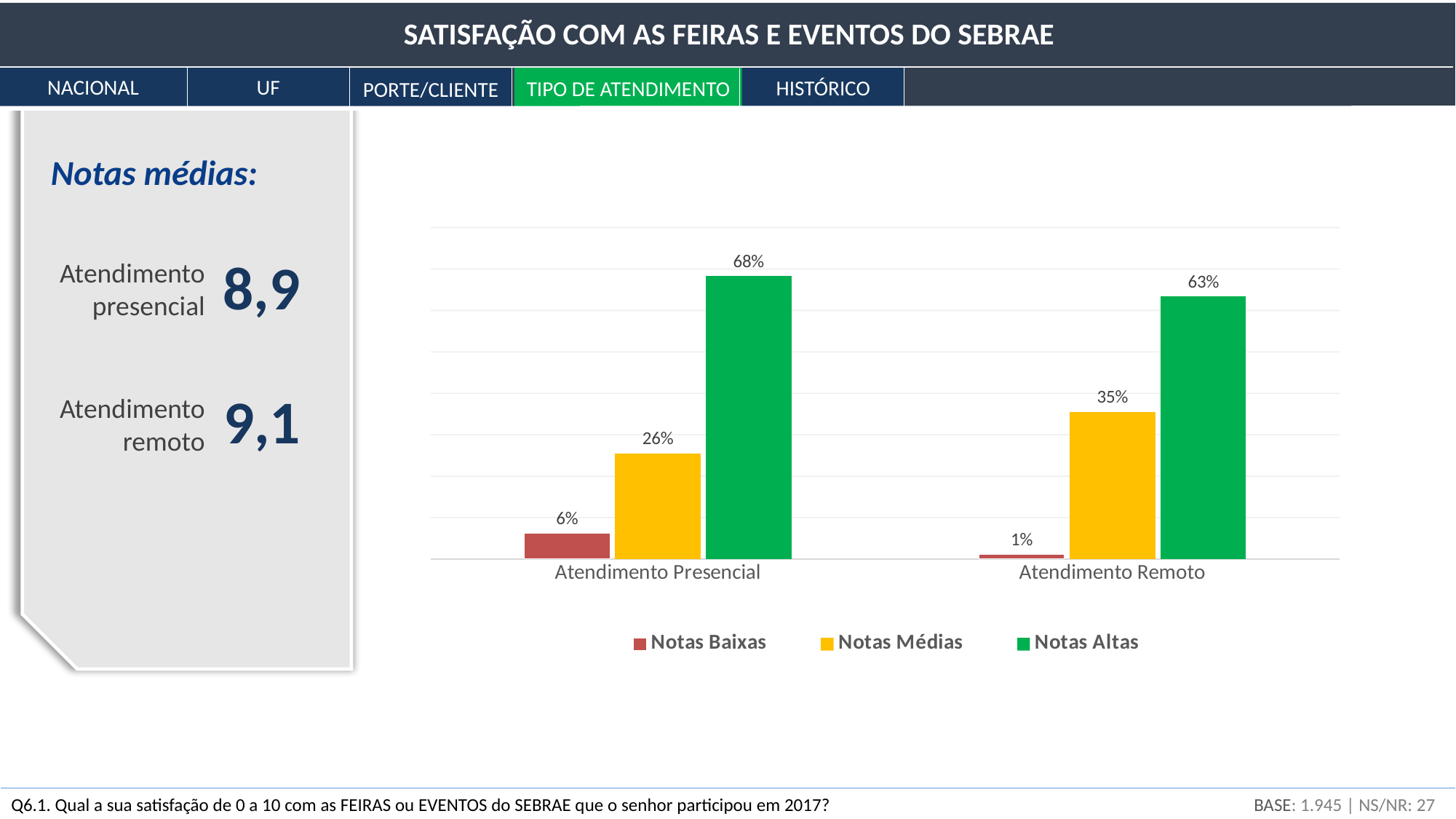

SATISFAÇÃO COM AS FEIRAS E EVENTOS DO SEBRAE

NACIONAL
UF
HISTÓRICO
TIPO DE ATENDIMENTO
PORTE/CLIENTE

Notas médias:

### Chart

| Category | Notas Baixas | Notas Médias | Notas Altas |
|---|---|---|---|
| Atendimento Presencial | 0.061963730265860675 | 0.2551382123364047 | 0.6828980573977346 |
| Atendimento Remoto | 0.011456602827320314 | 0.3547628749647369 | 0.6337805222079428 |
8,9
Atendimento presencial
9,1
Atendimento
remoto
BASE: 1.945 | NS/NR: 27
Q6.1. Qual a sua satisfação de 0 a 10 com as FEIRAS ou EVENTOS do SEBRAE que o senhor participou em 2017?